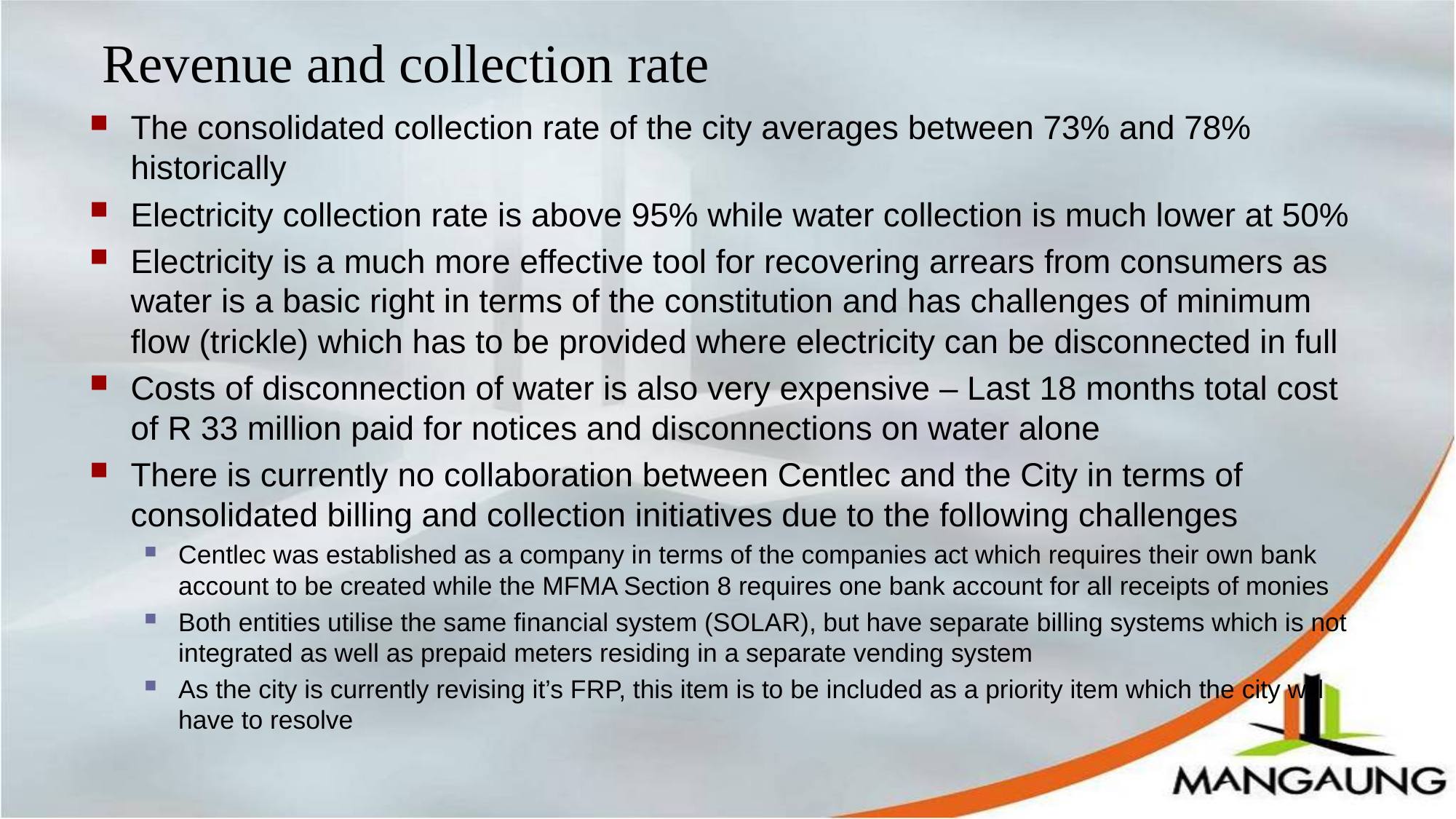

# Revenue and collection rate
The consolidated collection rate of the city averages between 73% and 78% historically
Electricity collection rate is above 95% while water collection is much lower at 50%
Electricity is a much more effective tool for recovering arrears from consumers as water is a basic right in terms of the constitution and has challenges of minimum flow (trickle) which has to be provided where electricity can be disconnected in full
Costs of disconnection of water is also very expensive – Last 18 months total cost of R 33 million paid for notices and disconnections on water alone
There is currently no collaboration between Centlec and the City in terms of consolidated billing and collection initiatives due to the following challenges
Centlec was established as a company in terms of the companies act which requires their own bank account to be created while the MFMA Section 8 requires one bank account for all receipts of monies
Both entities utilise the same financial system (SOLAR), but have separate billing systems which is not integrated as well as prepaid meters residing in a separate vending system
As the city is currently revising it’s FRP, this item is to be included as a priority item which the city will have to resolve